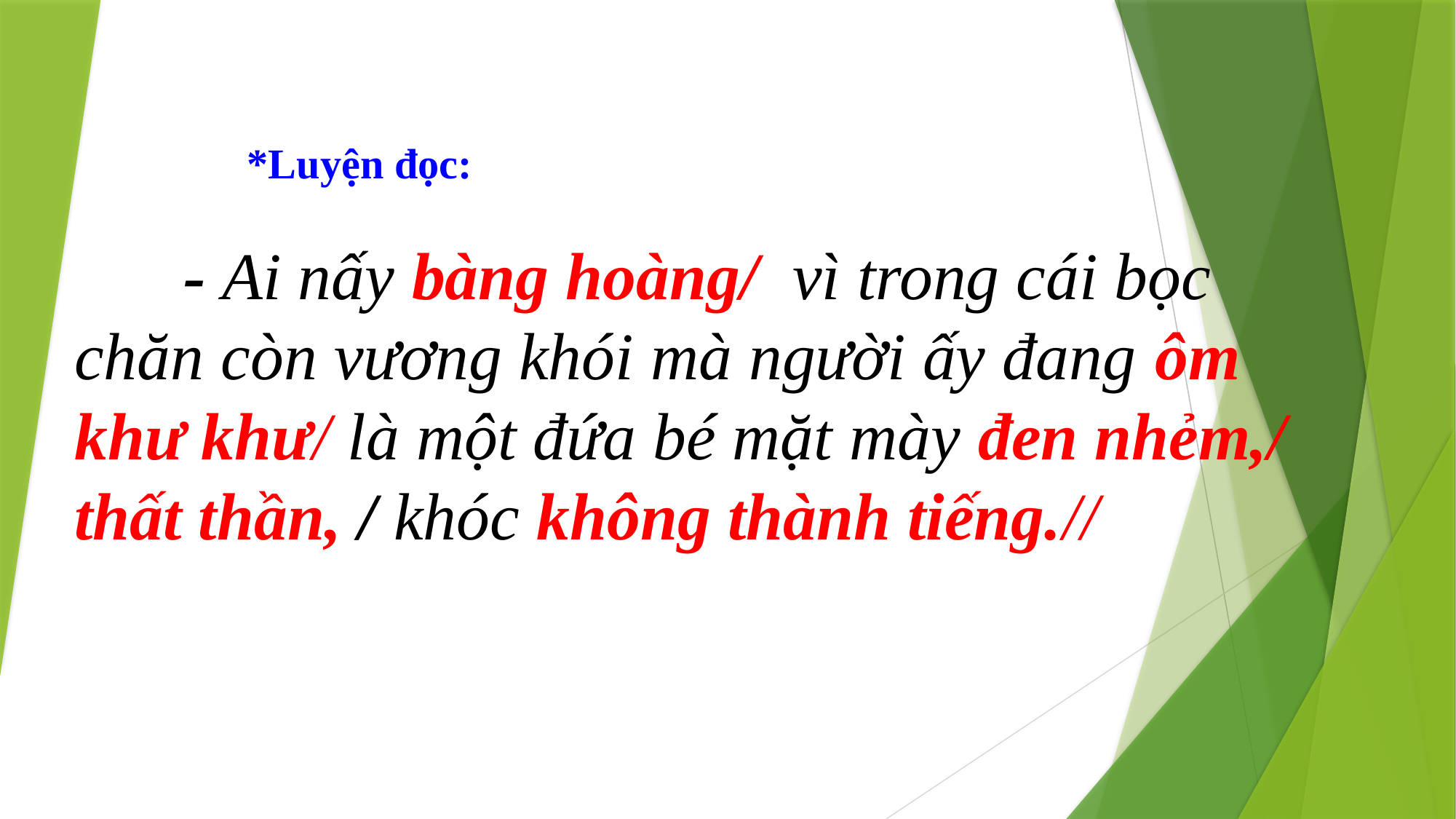

*Luyện đọc:
	- Ai nấy bàng hoàng/  vì trong cái bọc chăn còn vương khói mà người ấy đang ôm khư khư/ là một đứa bé mặt mày đen nhẻm,/  thất thần, / khóc không thành tiếng.//